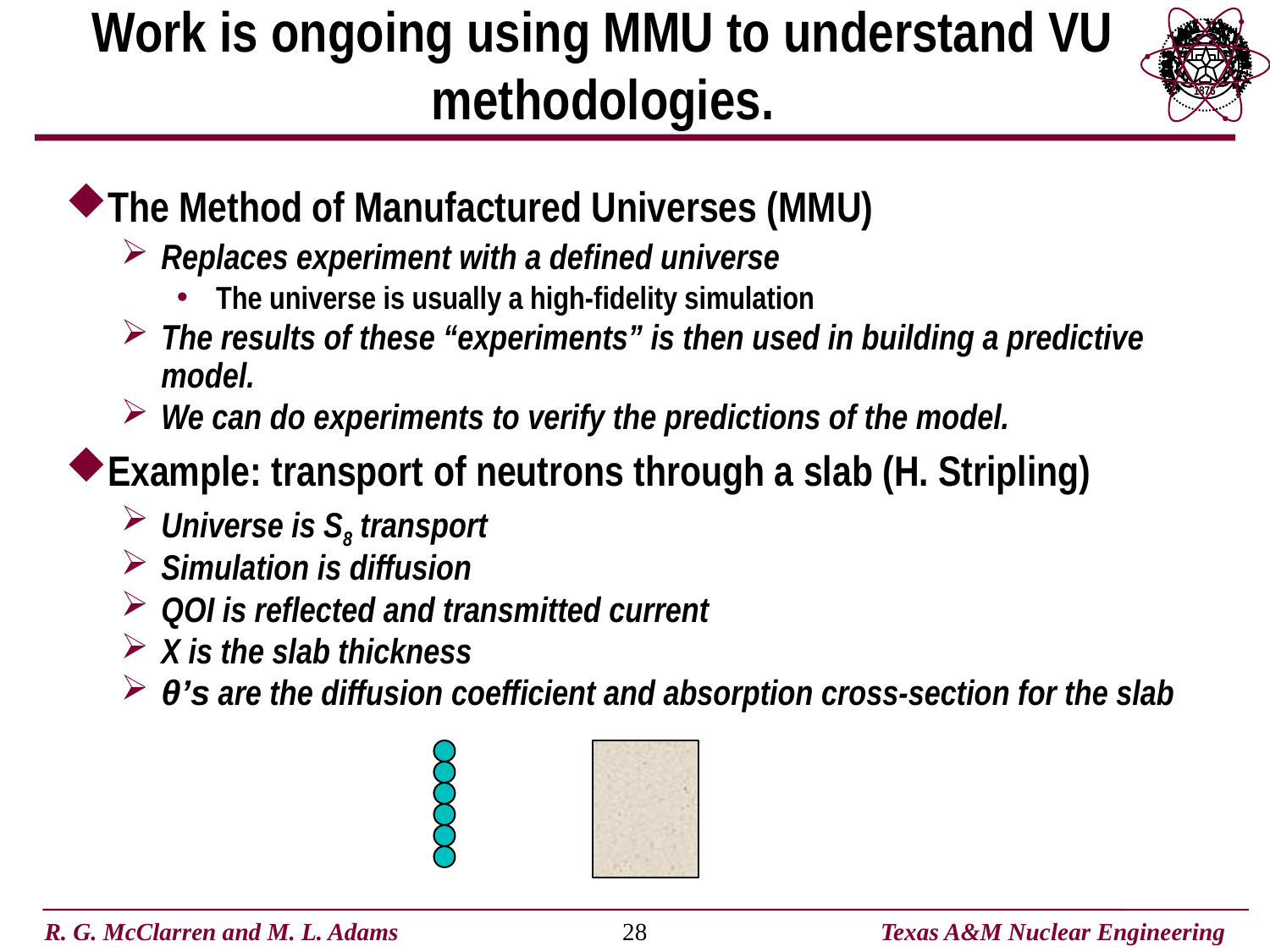

# Work is ongoing using MMU to understand VU methodologies.
The Method of Manufactured Universes (MMU)
Replaces experiment with a defined universe
The universe is usually a high-fidelity simulation
The results of these “experiments” is then used in building a predictive model.
We can do experiments to verify the predictions of the model.
Example: transport of neutrons through a slab (H. Stripling)
Universe is S8 transport
Simulation is diffusion
QOI is reflected and transmitted current
X is the slab thickness
θ’s are the diffusion coefficient and absorption cross-section for the slab

29